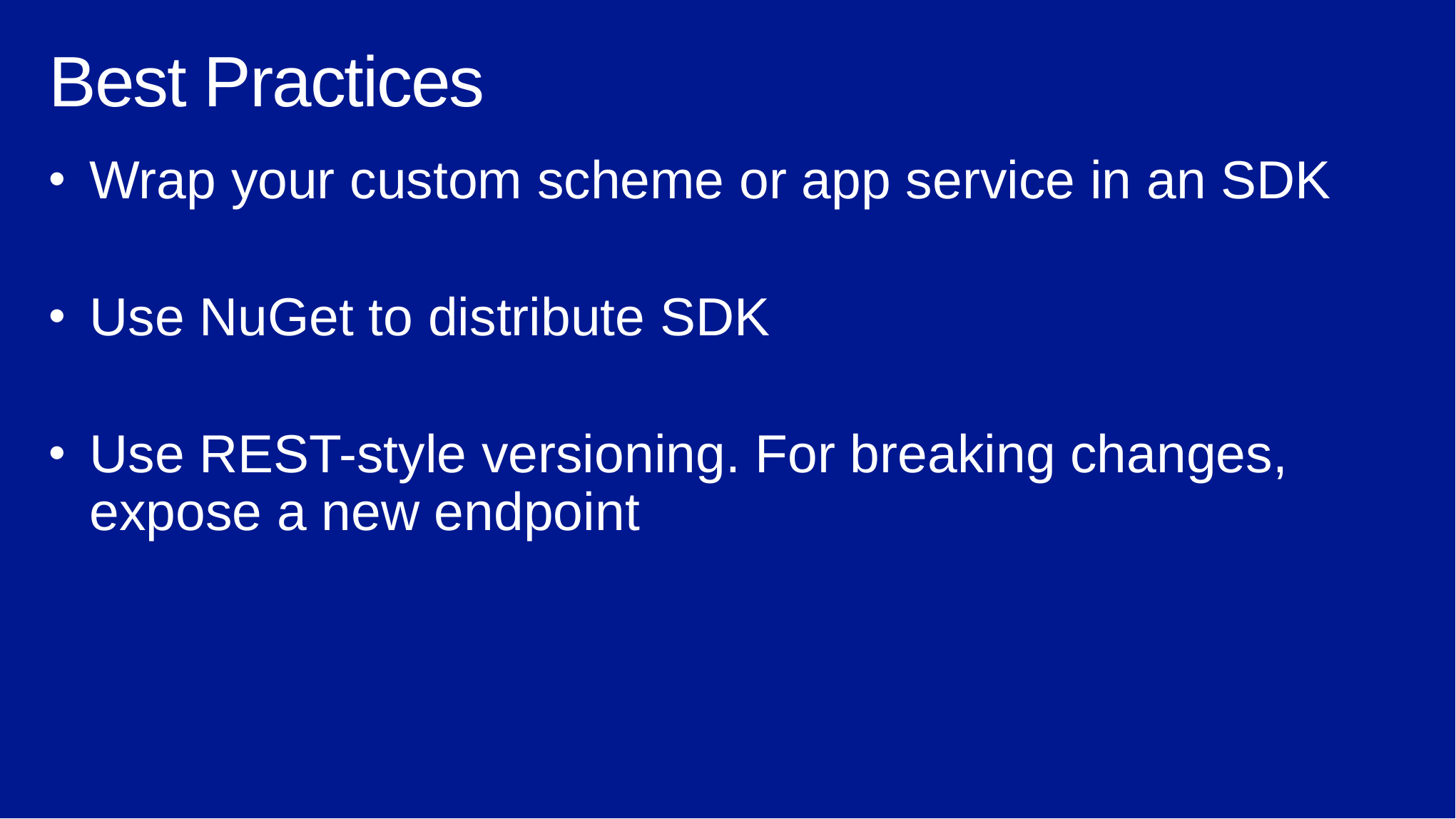

# Best Practices
Wrap your custom scheme or app service in an SDK

Use NuGet to distribute SDK

Use REST-style versioning. For breaking changes, expose a new endpoint